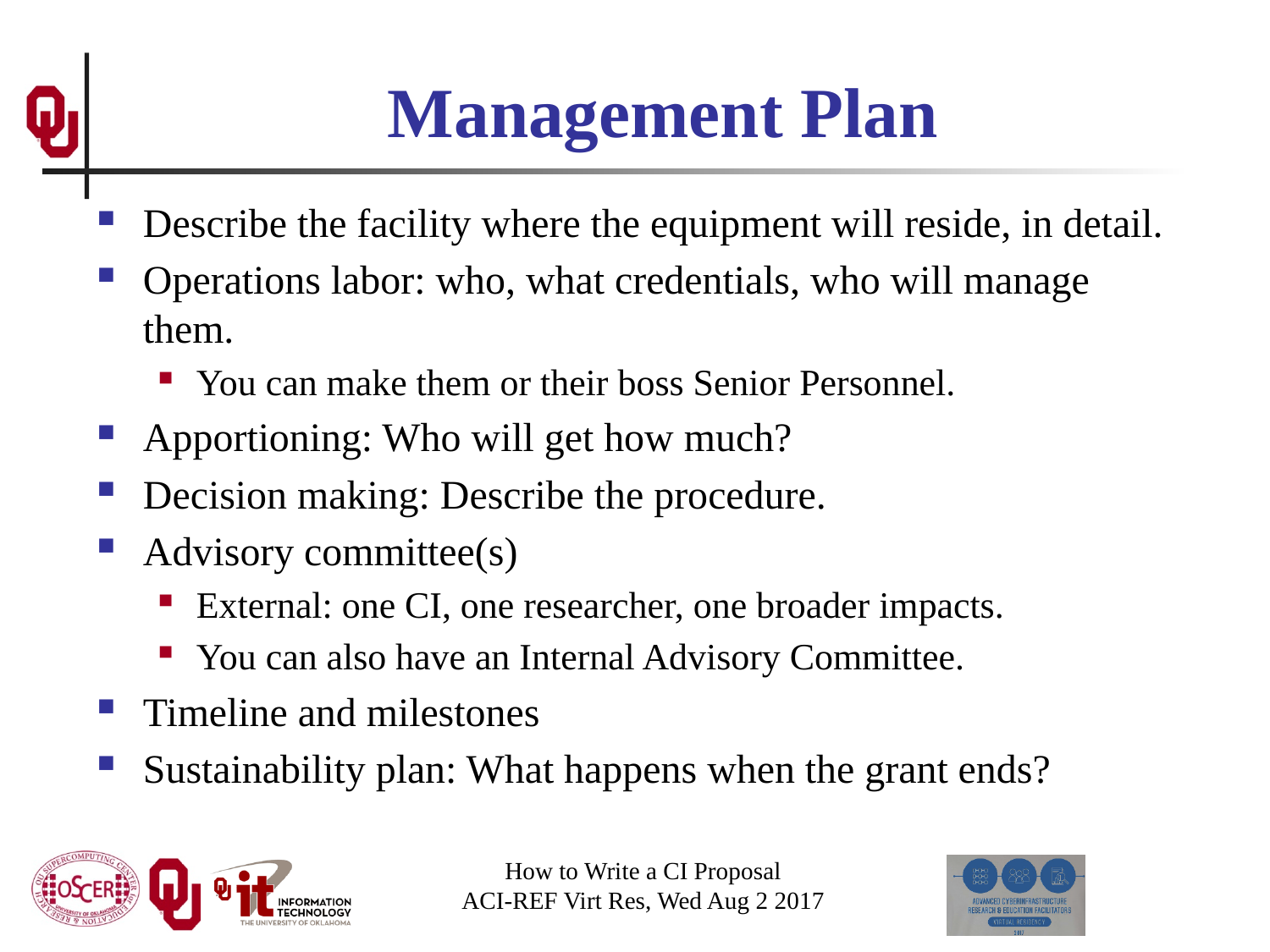

# Management Plan
Describe the facility where the equipment will reside, in detail.
Operations labor: who, what credentials, who will manage them.
You can make them or their boss Senior Personnel.
Apportioning: Who will get how much?
Decision making: Describe the procedure.
Advisory committee(s)
External: one CI, one researcher, one broader impacts.
You can also have an Internal Advisory Committee.
Timeline and milestones
Sustainability plan: What happens when the grant ends?

How to Write a CI Proposal
ACI-REF Virt Res, Wed Aug 2 2017